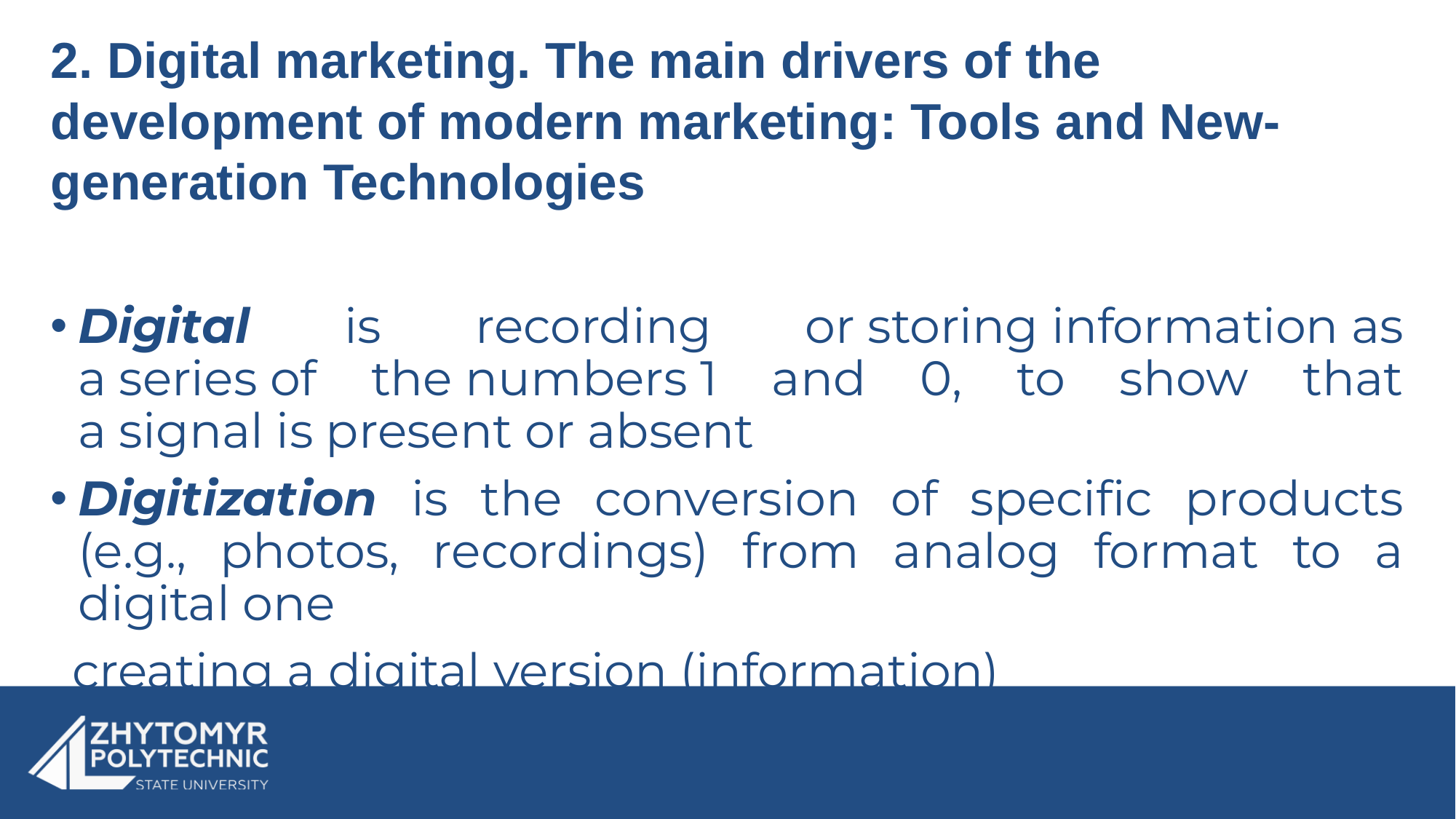

# 2. Digital marketing. The main drivers of the development of modern marketing: Tools and New-generation Technologies
Digital is recording or storing information as a series of the numbers 1 and 0, to show that a signal is present or absent
Digitization is the conversion of specific products (e.g., photos, recordings) from analog format to a digital one
creating a digital version (information)